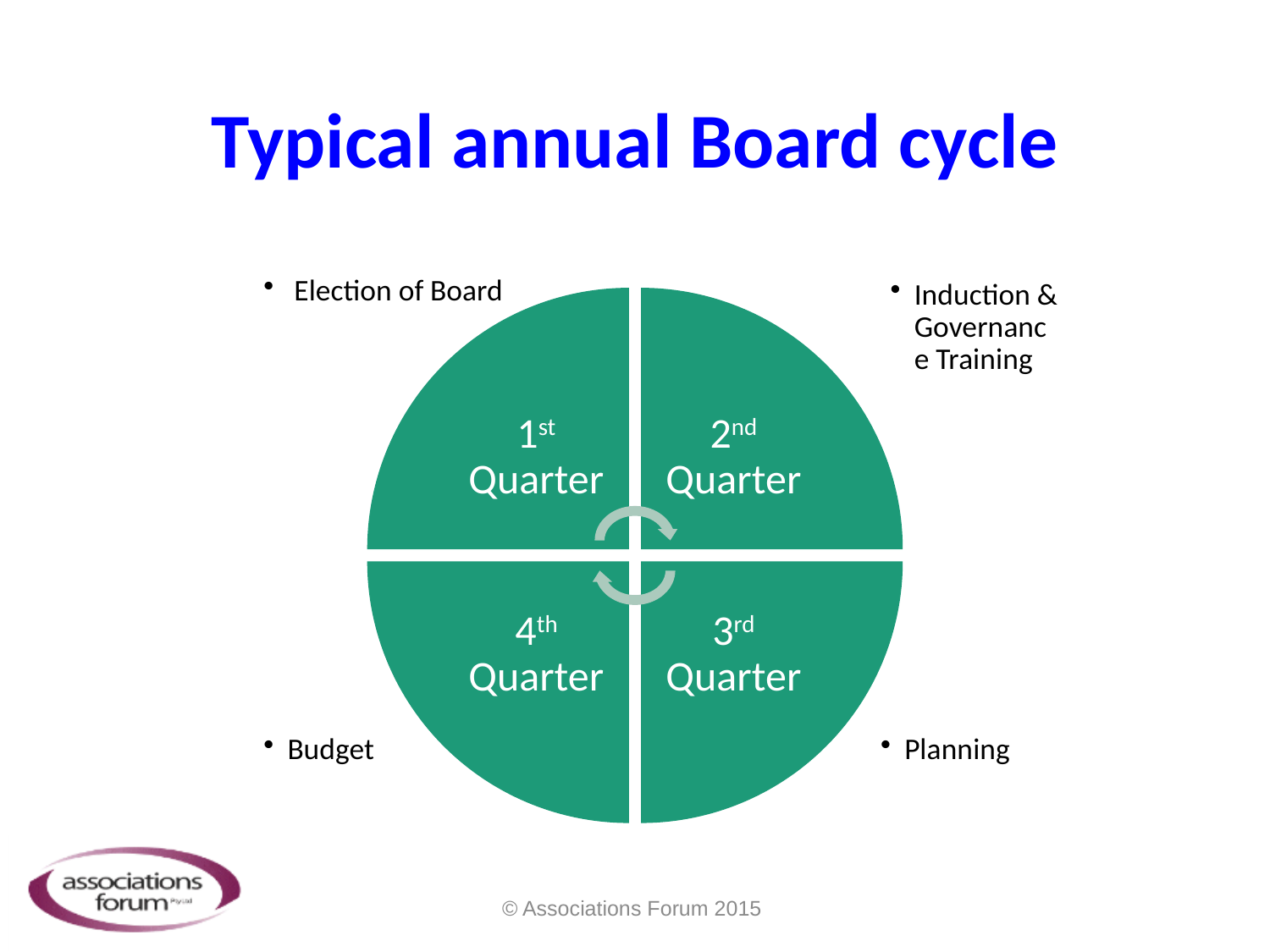

# Typical annual Board cycle
Planning
Budget
Induction & Governance Training
 Election of Board
1st Quarter
2nd Quarter
3rd Quarter
4th Quarter
© Associations Forum 2015